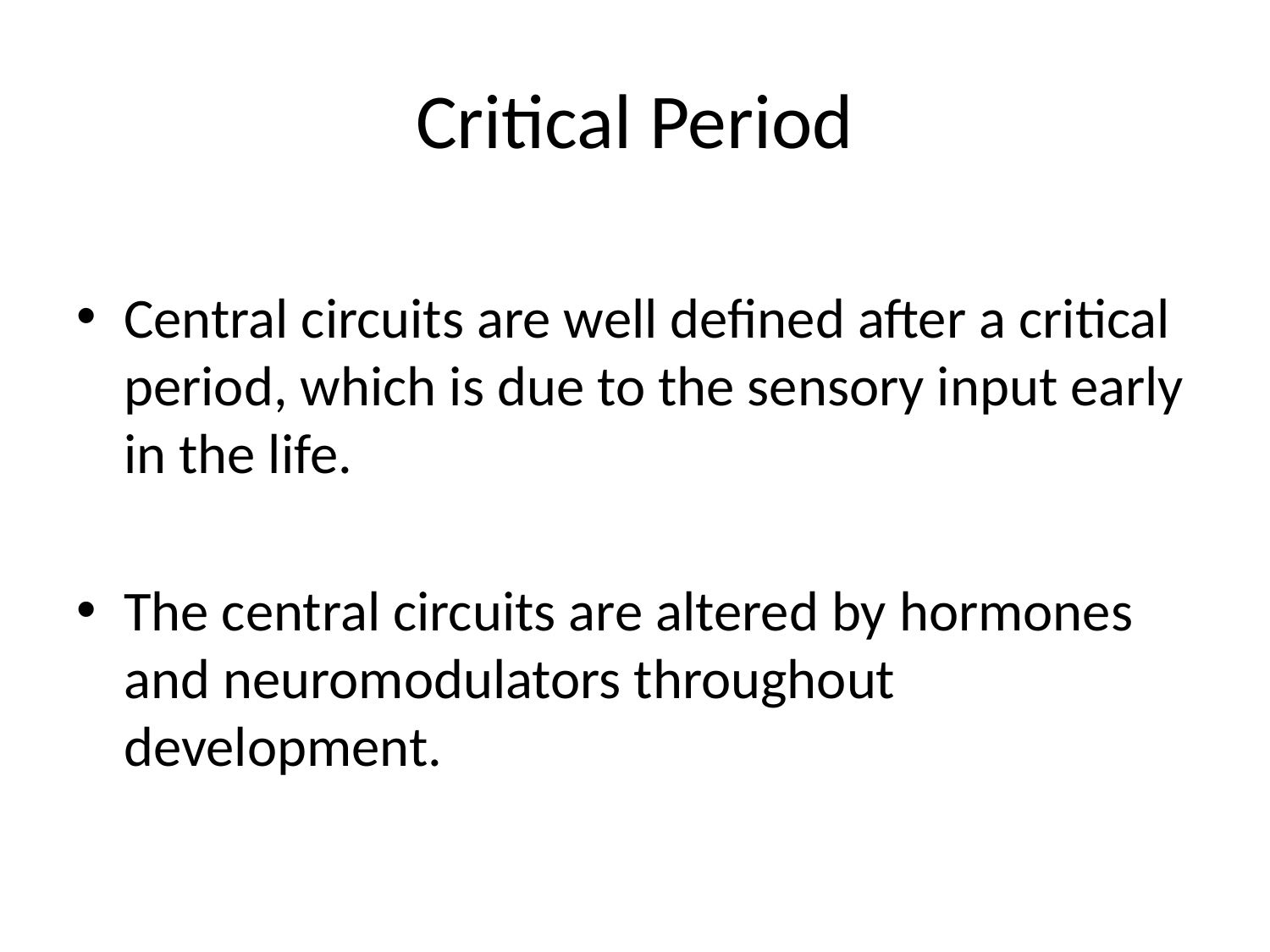

# Critical Period
Central circuits are well defined after a critical period, which is due to the sensory input early in the life.

The central circuits are altered by hormones and neuromodulators throughout development.